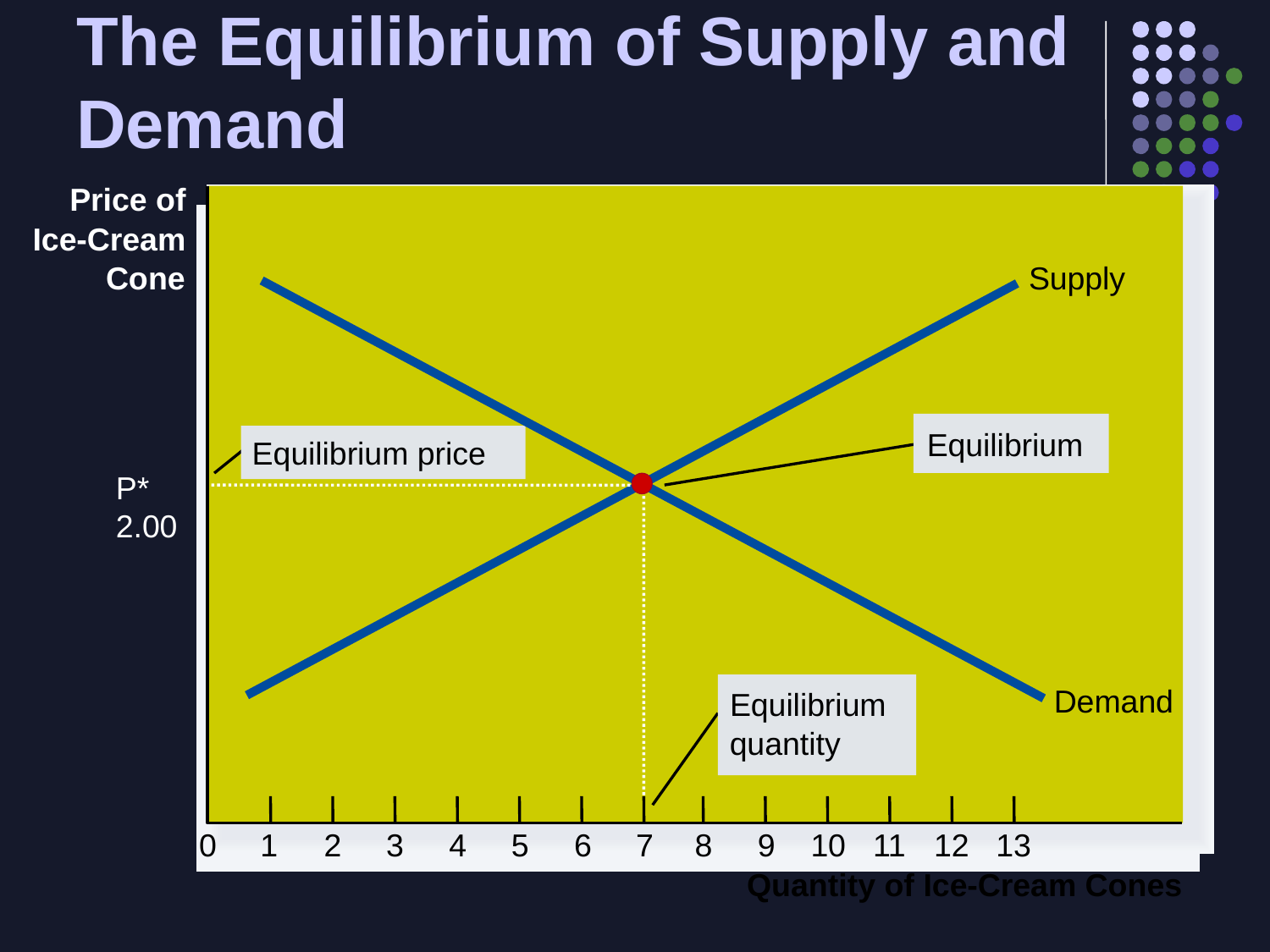

# The Equilibrium of Supply and Demand
Price of

Ice-Cream

Supply

Cone

Demand

Equilibrium

Equilibrium price

P*
2.00

Equilibrium
quantity

0
1
2
3
4
5
6
7
8
9
10
11
12
13
Quantity of Ice-Cream Cones